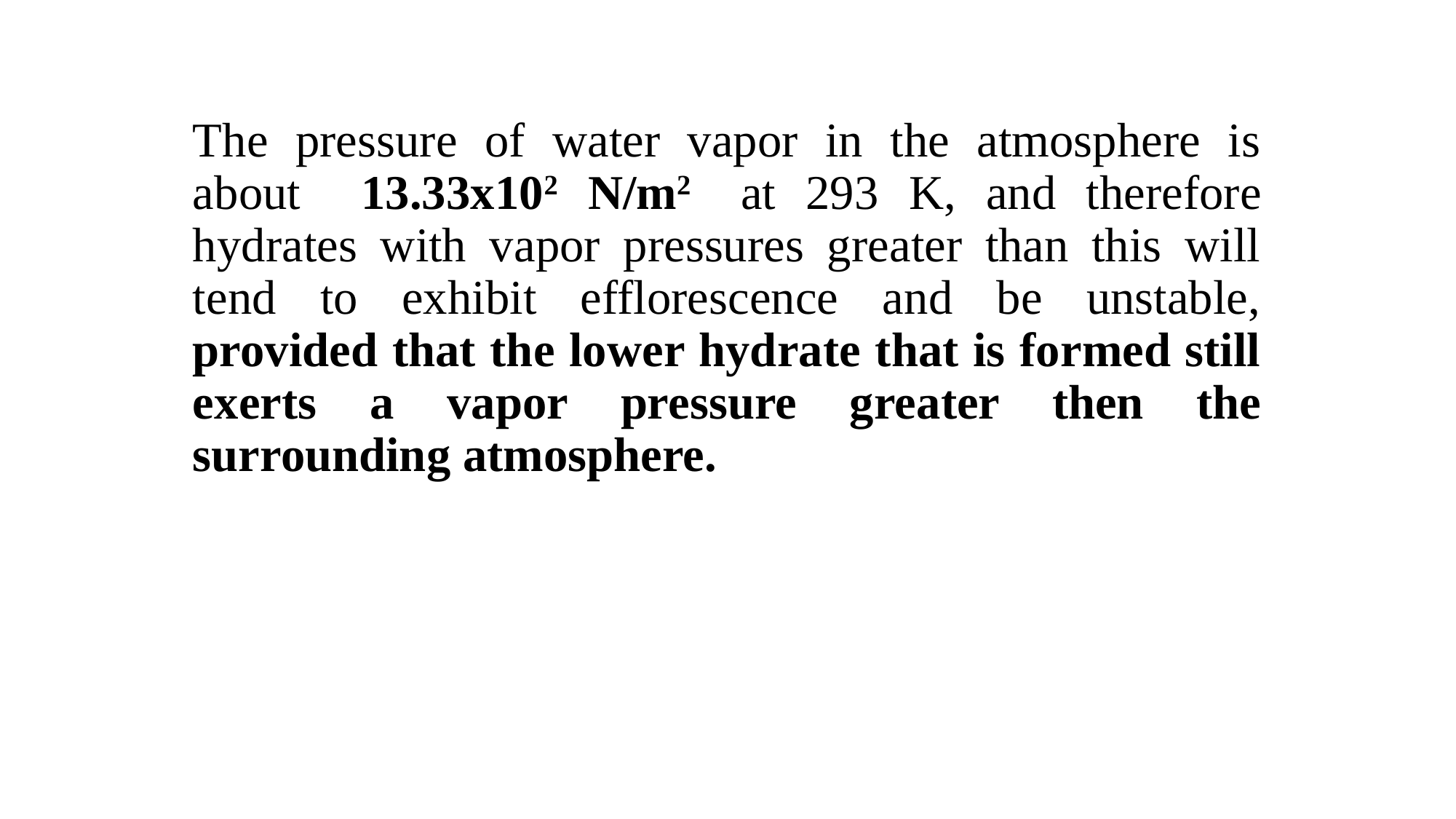

The pressure of water vapor in the atmosphere is about  13.33x102 N/m2  at 293 K, and therefore hydrates with vapor pressures greater than this will tend to exhibit efflorescence and be unstable, provided that the lower hydrate that is formed still exerts a vapor pressure greater then the surrounding atmosphere.